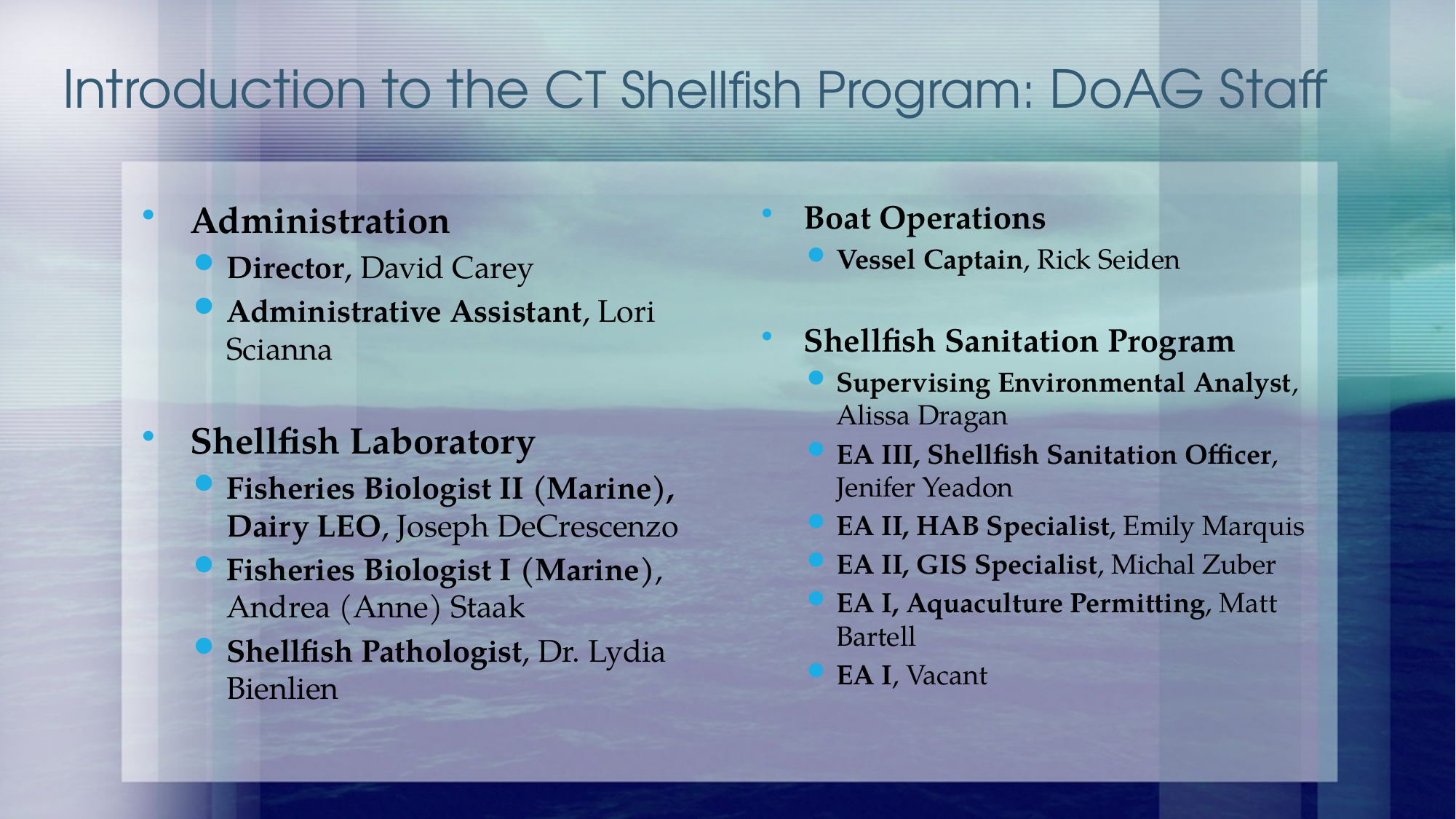

# Introduction to the CT Shellfish Program: DoAG Staff
Administration
Director, David Carey
Administrative Assistant, Lori Scianna

Shellfish Laboratory
Fisheries Biologist II (Marine), Dairy LEO, Joseph DeCrescenzo
Fisheries Biologist I (Marine), Andrea (Anne) Staak
Shellfish Pathologist, Dr. Lydia Bienlien
Boat Operations
Vessel Captain, Rick Seiden

Shellfish Sanitation Program
Supervising Environmental Analyst, Alissa Dragan
EA III, Shellfish Sanitation Officer, Jenifer Yeadon
EA II, HAB Specialist, Emily Marquis
EA II, GIS Specialist, Michal Zuber
EA I, Aquaculture Permitting, Matt Bartell
EA I, Vacant